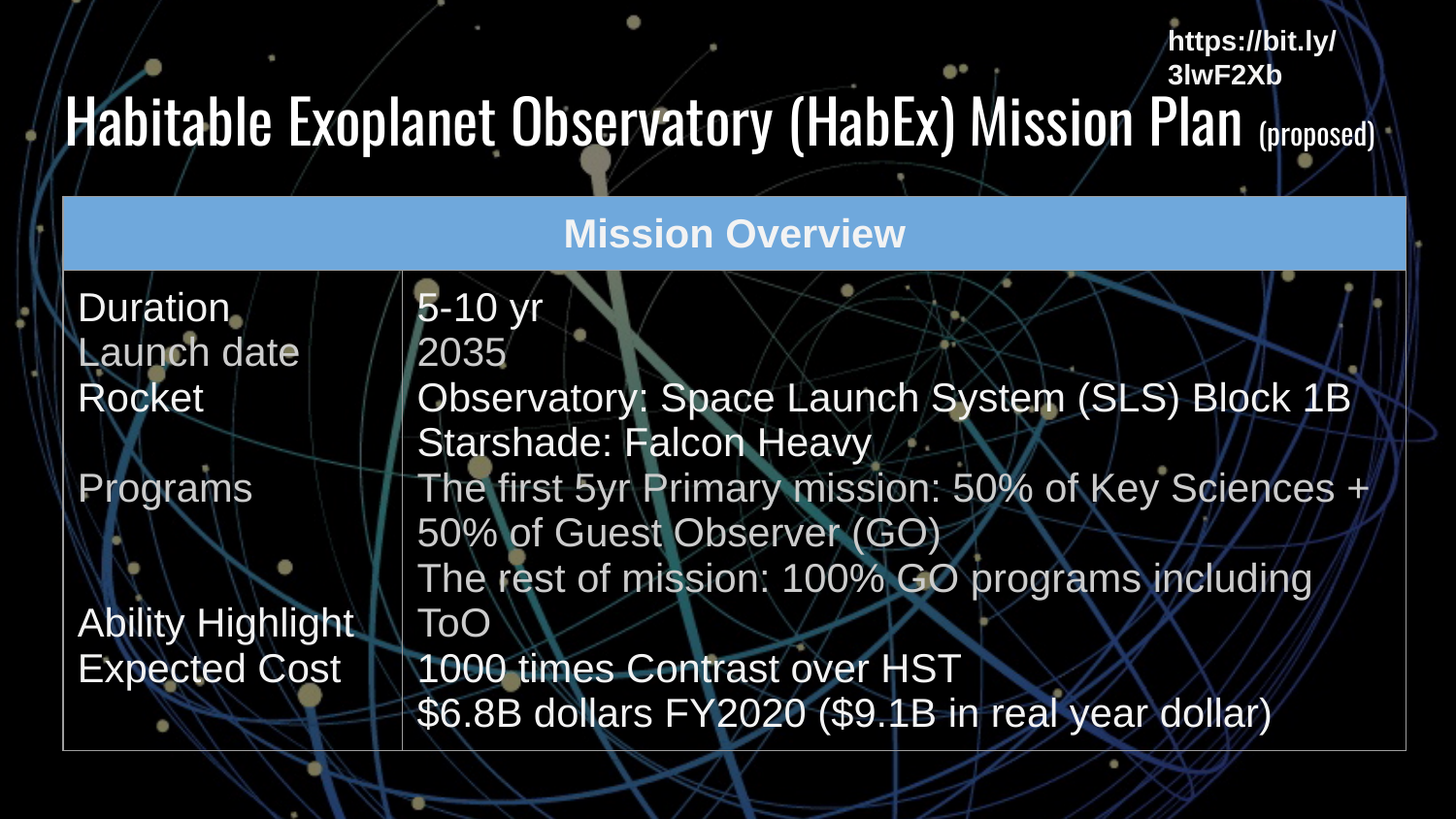

# Habitable Exoplanet Observatory (HabEx) Mission Plan (proposed)

| Mission Overview |  |
| --- | --- |
| Duration Launch date Rocket Programs Ability Highlight Expected Cost | 5-10 yr 2035 Observatory: Space Launch System (SLS) Block 1B Starshade: Falcon Heavy The first 5yr Primary mission: 50% of Key Sciences + 50% of Guest Observer (GO) The rest of mission: 100% GO programs including ToO 1000 times Contrast over HST $6.8B dollars FY2020 ($9.1B in real year dollar) |